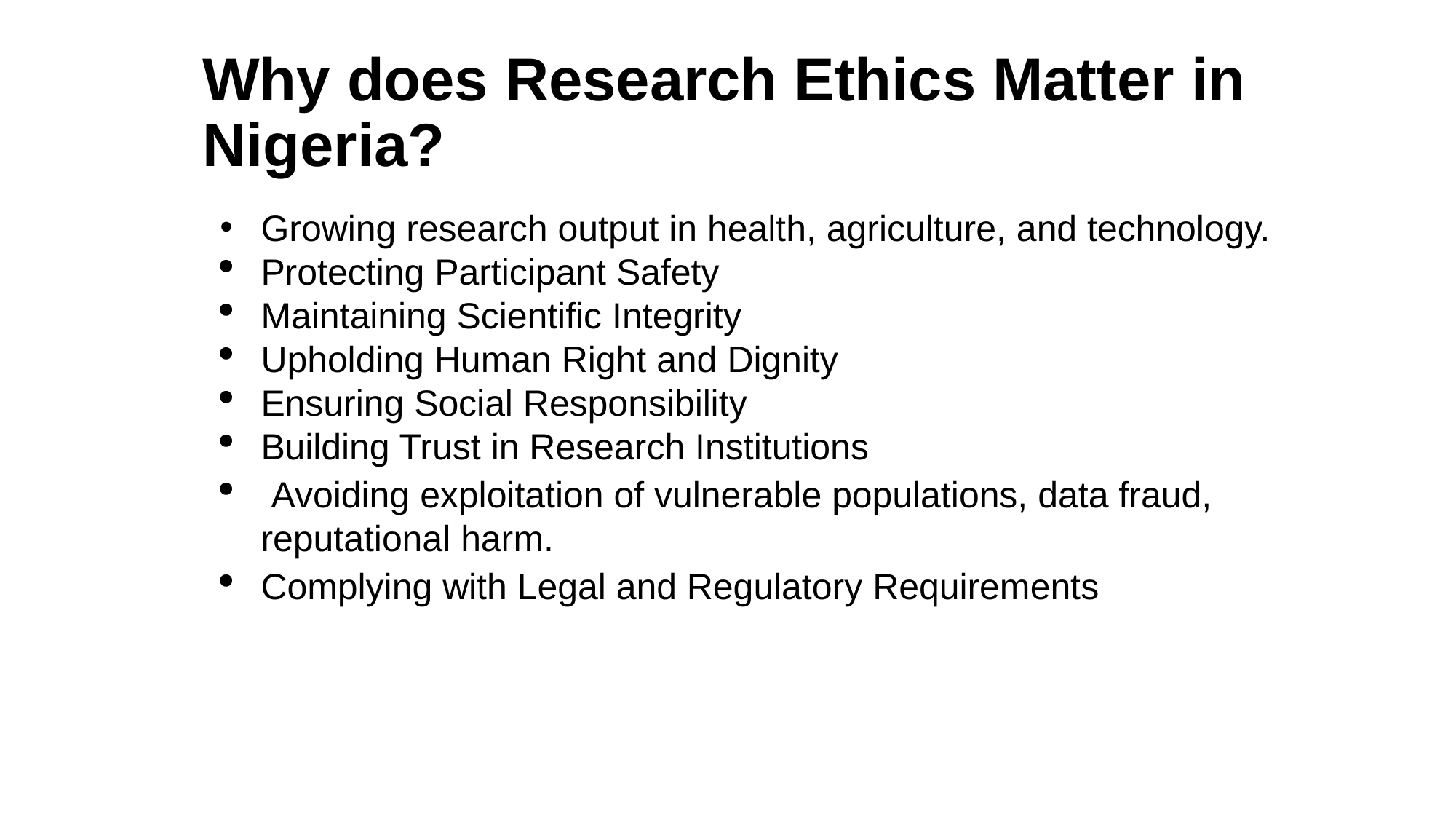

# Why does Research Ethics Matter in Nigeria?
Growing research output in health, agriculture, and technology.
Protecting Participant Safety
Maintaining Scientific Integrity
Upholding Human Right and Dignity
Ensuring Social Responsibility
Building Trust in Research Institutions
 Avoiding exploitation of vulnerable populations, data fraud, reputational harm.
Complying with Legal and Regulatory Requirements